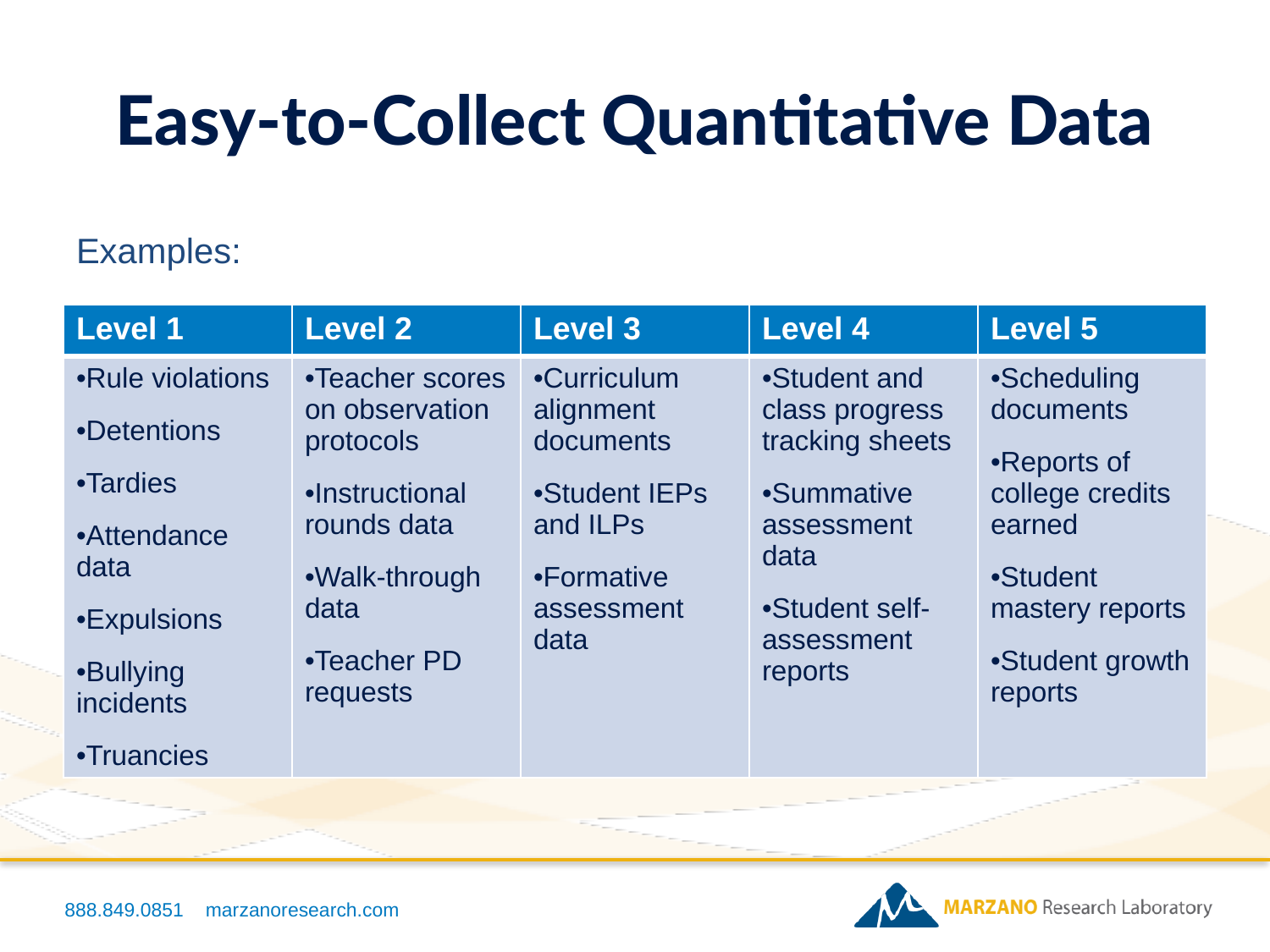

# Easy-to-Collect Quantitative Data
Examples:
| Level 1 | Level 2 | Level 3 | Level 4 | Level 5 |
| --- | --- | --- | --- | --- |
| Rule violations Detentions Tardies Attendance data Expulsions Bullying incidents Truancies | Teacher scores on observation protocols Instructional rounds data Walk-through data Teacher PD requests | Curriculum alignment documents Student IEPs and ILPs Formative assessment data | Student and class progress tracking sheets Summative assessment data Student self-assessment reports | Scheduling documents Reports of college credits earned Student mastery reports Student growth reports |